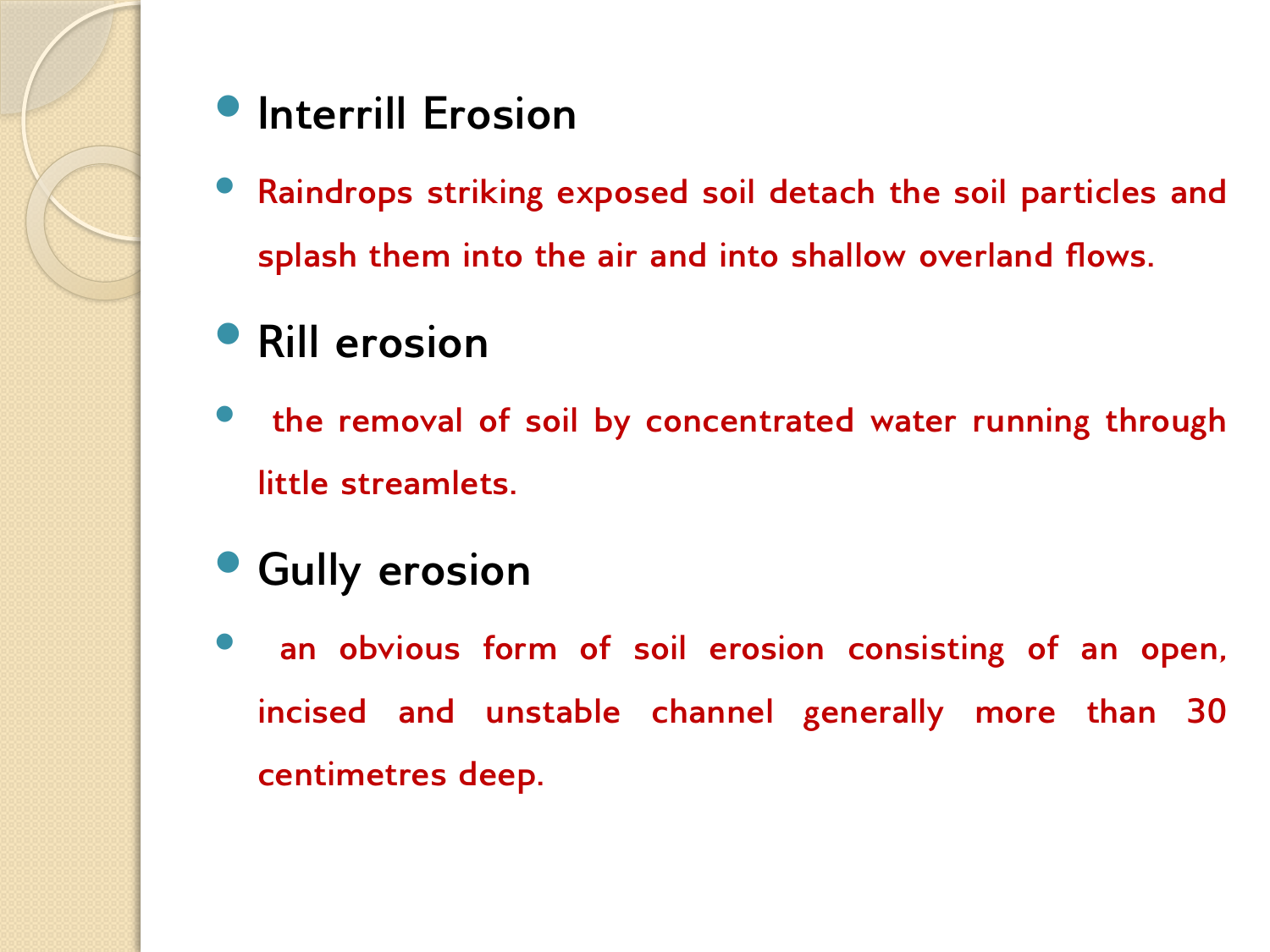

Interrill Erosion
Raindrops striking exposed soil detach the soil particles and splash them into the air and into shallow overland flows.
Rill erosion
 the removal of soil by concentrated water running through little streamlets.
Gully erosion
 an obvious form of soil erosion consisting of an open, incised and unstable channel generally more than 30 centimetres deep.